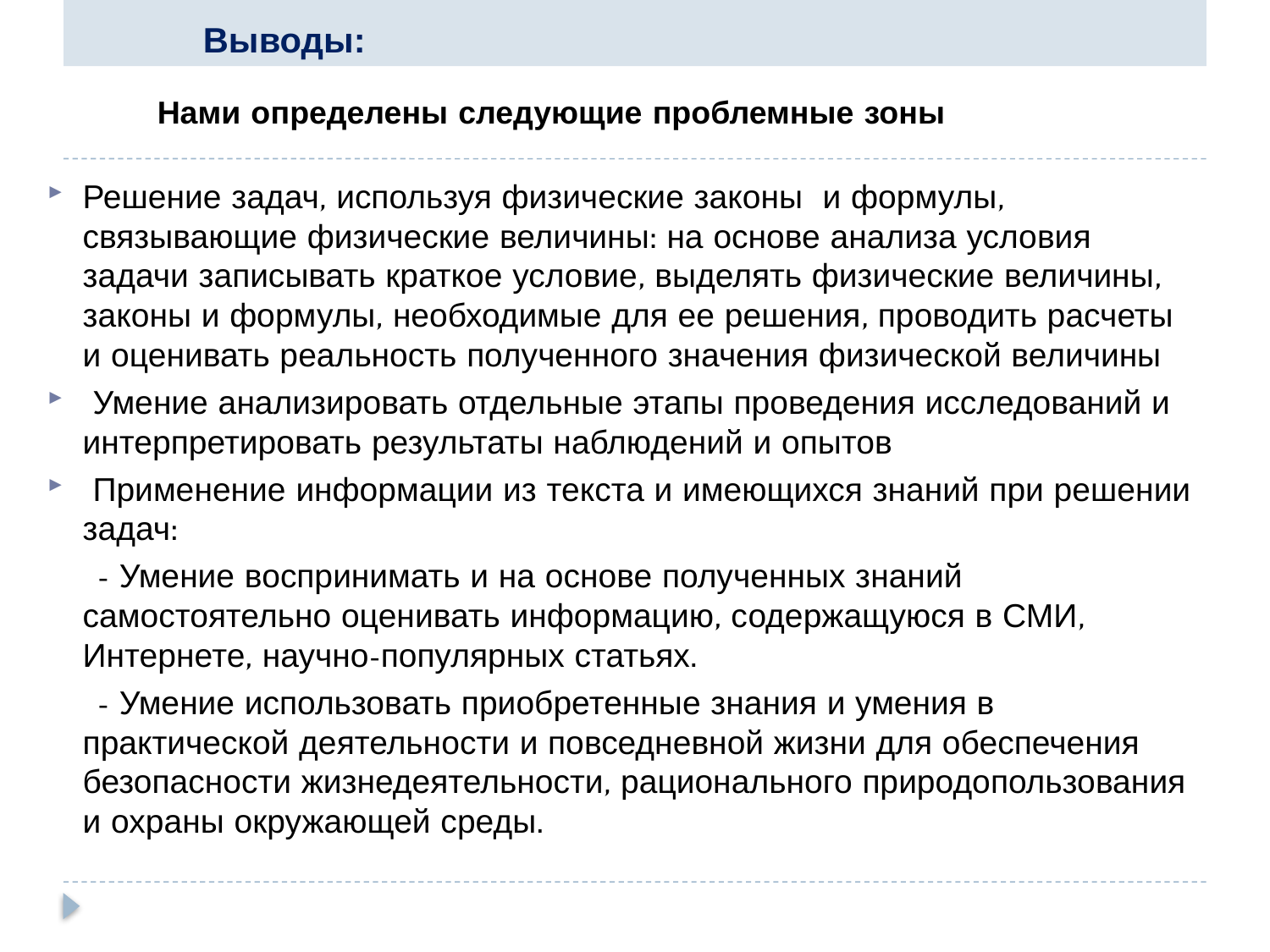

# Выводы:
Нами определены следующие проблемные зоны
Решение задач, используя физические законы  и формулы, связывающие физические величины: на основе анализа условия задачи записывать краткое условие, выделять физические величины, законы и формулы, необходимые для ее решения, проводить расчеты и оценивать реальность полученного значения физической величины
 Умение анализировать отдельные этапы проведения исследований и интерпретировать результаты наблюдений и опытов
 Применение информации из текста и имеющихся знаний при решении задач:
     - Умение воспринимать и на основе полученных знаний самостоятельно оценивать информацию, содержащуюся в СМИ, Интернете, научно-популярных статьях.
     - Умение использовать приобретенные знания и умения в практической деятельности и повседневной жизни для обеспечения безопасности жизнедеятельности, рационального природопользования и охраны окружающей среды.